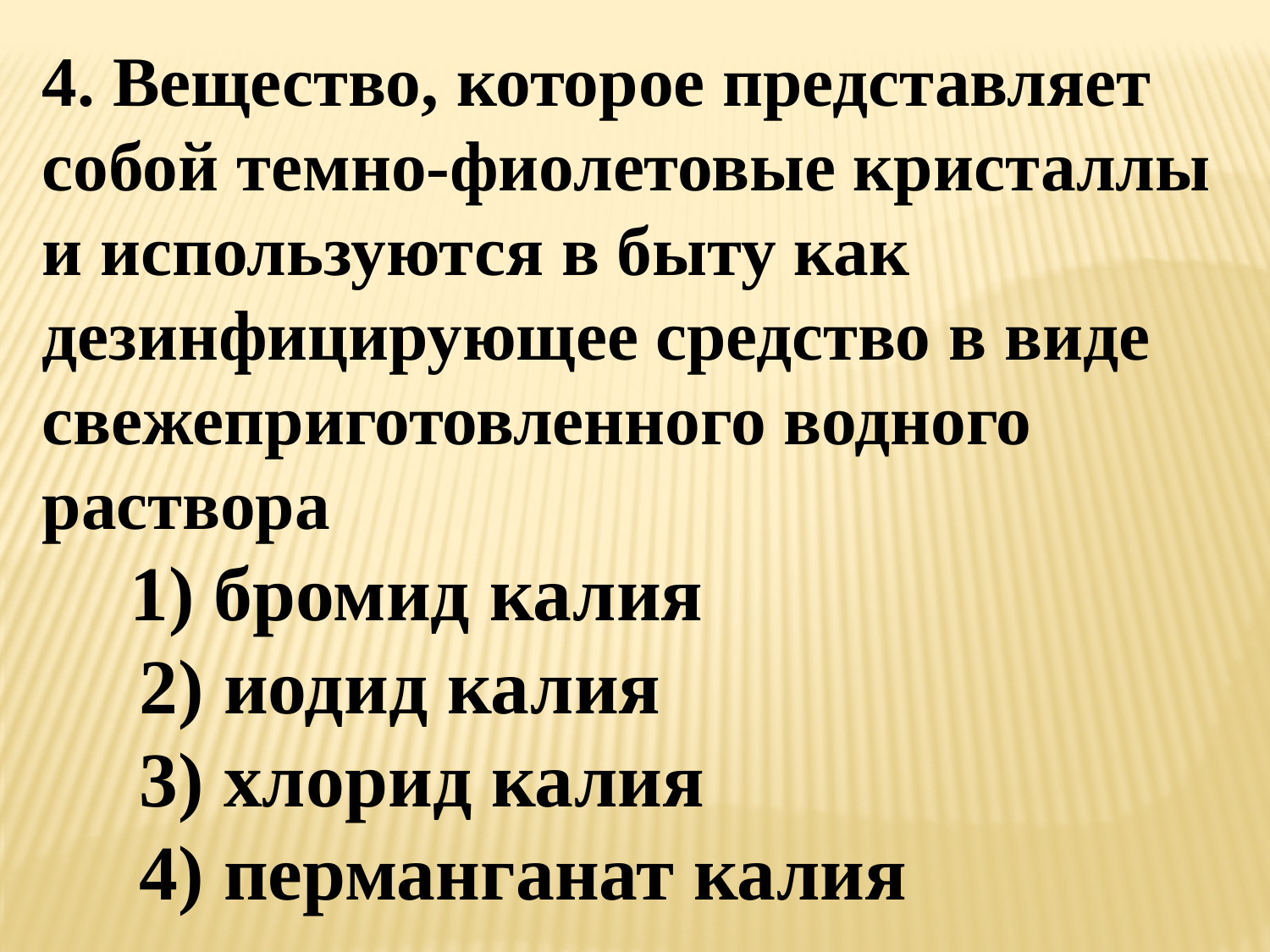

4. Вещество, которое представляет собой темно-фиолетовые кристаллы и используются в быту как дезинфицирующее средство в виде свежеприготовленного водного  раствора
     1) бромид калия
     2) иодид калия
     3) хлорид калия
     4) перманганат калия